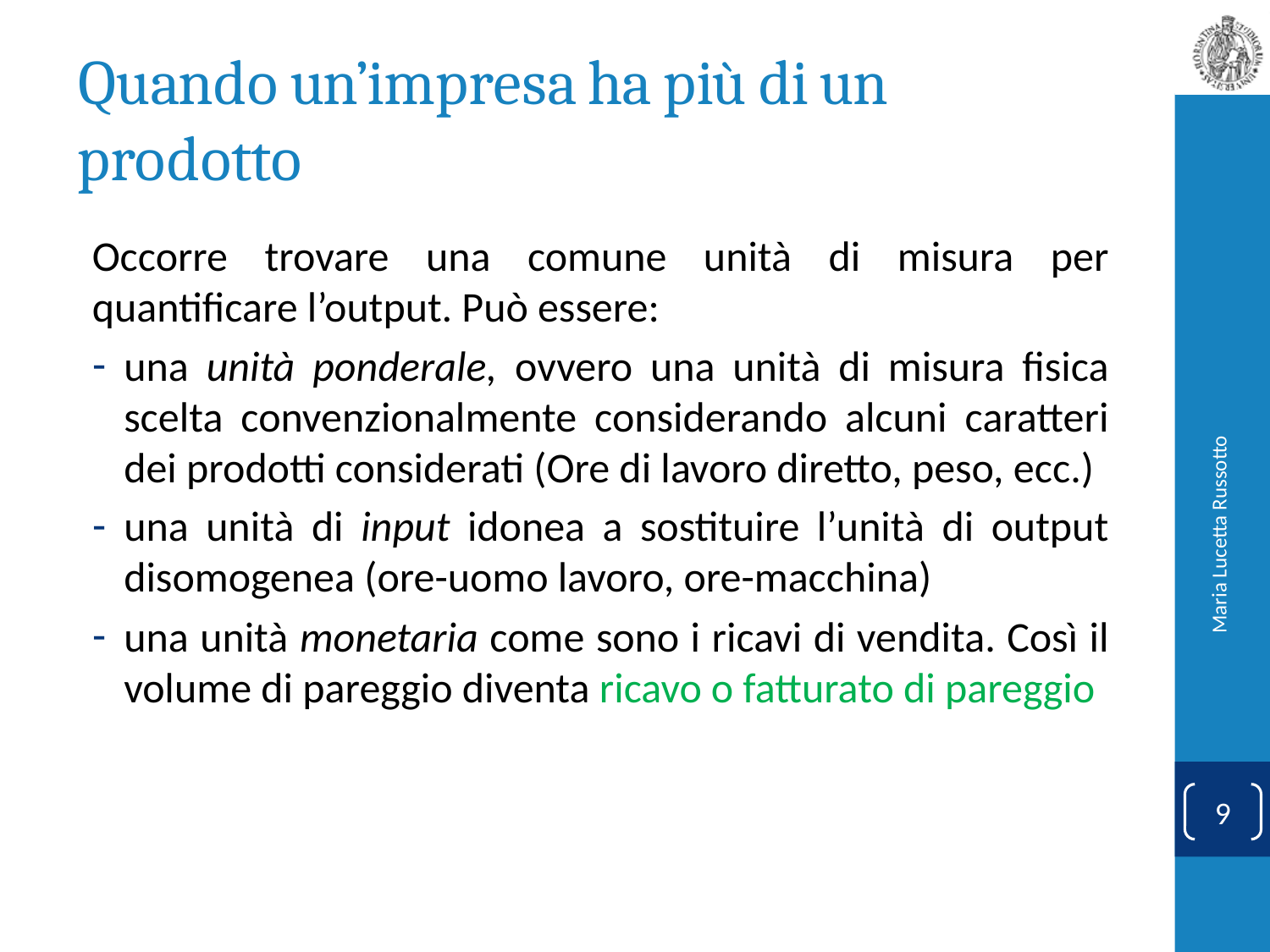

# Quando un’impresa ha più di un prodotto
Occorre trovare una comune unità di misura per quantificare l’output. Può essere:
una unità ponderale, ovvero una unità di misura fisica scelta convenzionalmente considerando alcuni caratteri dei prodotti considerati (Ore di lavoro diretto, peso, ecc.)
una unità di input idonea a sostituire l’unità di output disomogenea (ore-uomo lavoro, ore-macchina)
una unità monetaria come sono i ricavi di vendita. Così il volume di pareggio diventa ricavo o fatturato di pareggio
Maria Lucetta Russotto
9